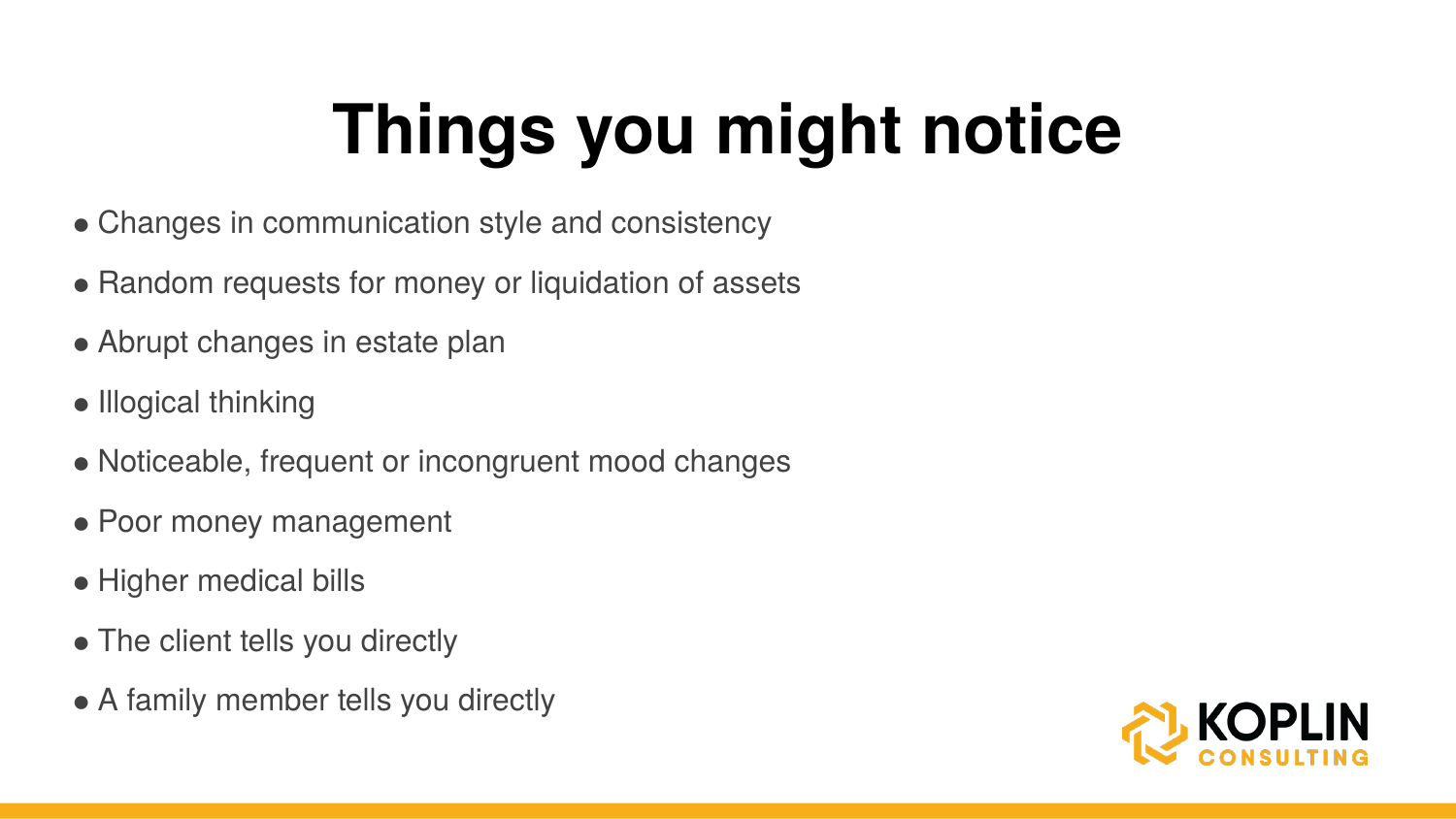

# Things you might notice
Changes in communication style and consistency
Random requests for money or liquidation of assets
Abrupt changes in estate plan
Illogical thinking
Noticeable, frequent or incongruent mood changes
Poor money management
Higher medical bills
The client tells you directly
A family member tells you directly